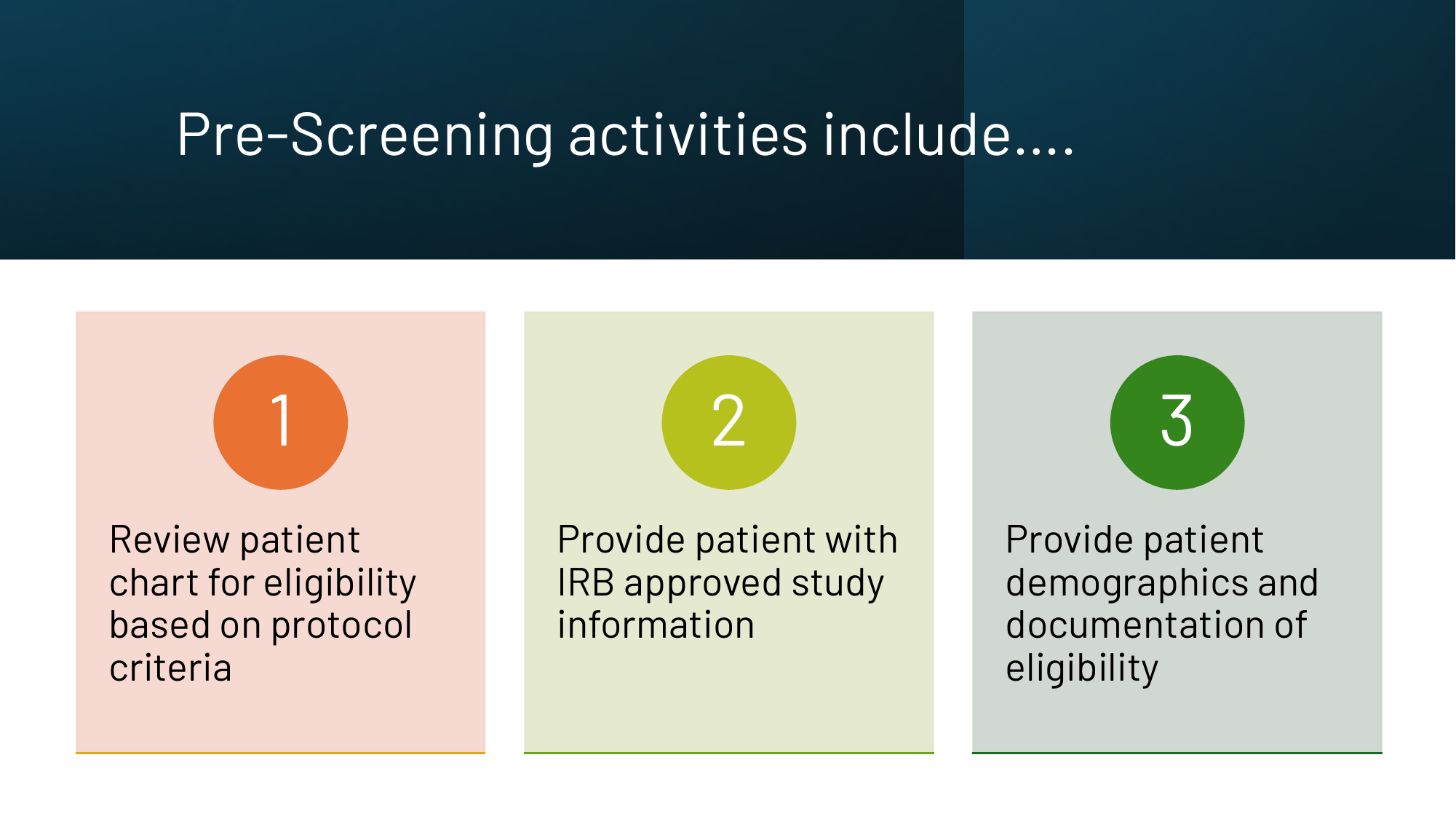

# Pre-Screening activities include….
Review patient chart for eligibility based on protocol criteria
1
Provide patient with IRB approved study information
2
Provide patient demographics and documentation of eligibility
3